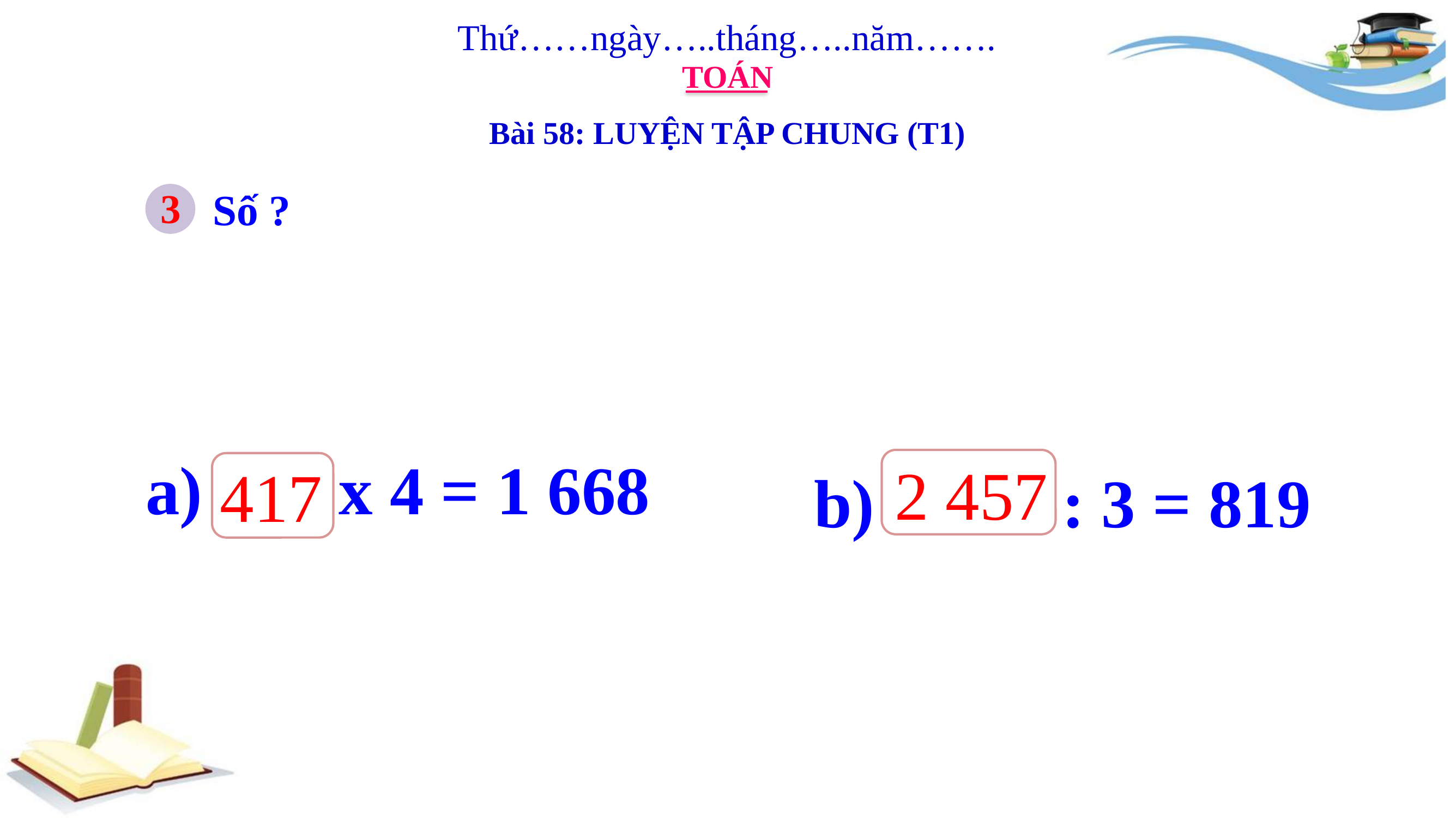

Thứ……ngày…..tháng…..năm…….
TOÁN
Bài 58: LUYỆN TẬP CHUNG (T1)
3

Số ?
a)        x 4 = 1 668

b)           : 3 = 819
2 457
417